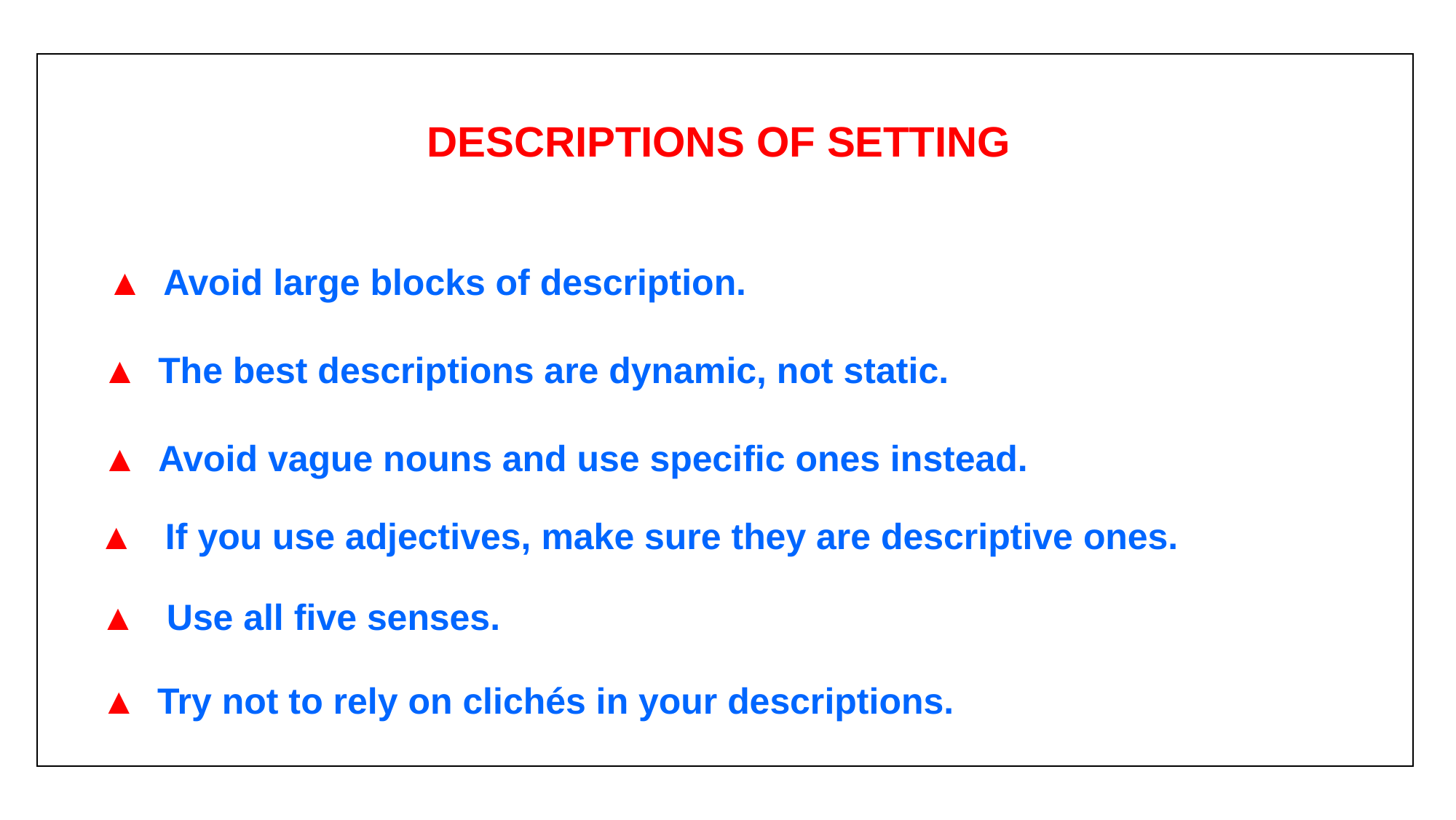

|  |
| --- |

DESCRIPTIONS OF SETTING
  ▲  Avoid large blocks of description.
  ▲  The best descriptions are dynamic, not static.
  ▲  Avoid vague nouns and use specific ones instead.
  ▲   If you use adjectives, make sure they are descriptive ones.
  ▲   Use all five senses.
  ▲  Try not to rely on clichés in your descriptions.